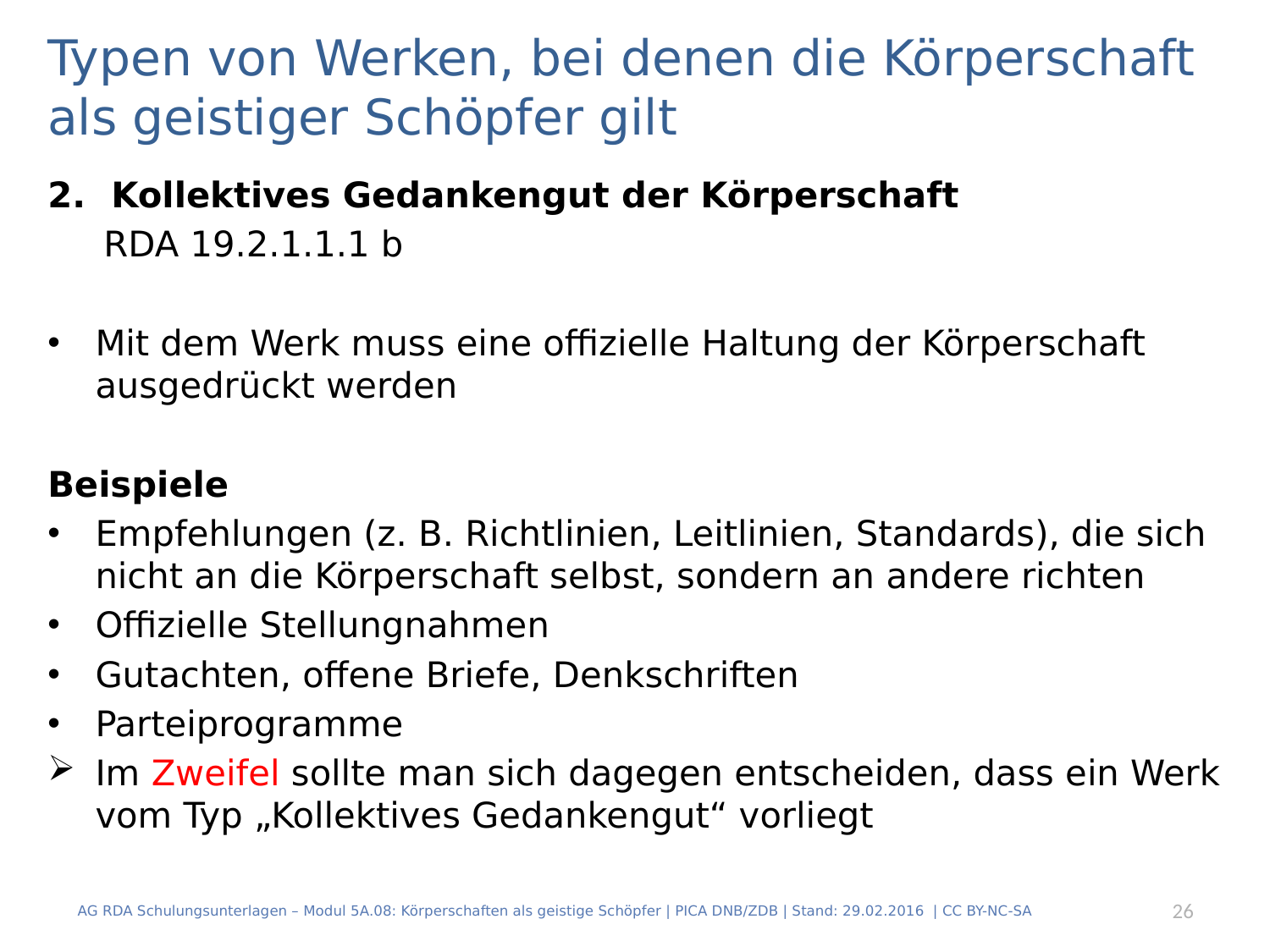

Typen von Werken, bei denen die Körperschaft als geistiger Schöpfer gilt
Kollektives Gedankengut der Körperschaft
     RDA 19.2.1.1.1 b

Mit dem Werk muss eine offizielle Haltung der Körperschaft ausgedrückt werden

Beispiele
Empfehlungen (z. B. Richtlinien, Leitlinien, Standards), die sich nicht an die Körperschaft selbst, sondern an andere richten
Offizielle Stellungnahmen
Gutachten, offene Briefe, Denkschriften
Parteiprogramme
Im Zweifel sollte man sich dagegen entscheiden, dass ein Werk vom Typ „Kollektives Gedankengut“ vorliegt

AG RDA Schulungsunterlagen – Modul 5A.08: Körperschaften als geistige Schöpfer | PICA DNB/ZDB | Stand: 29.02.2016  | CC BY-NC-SA
26